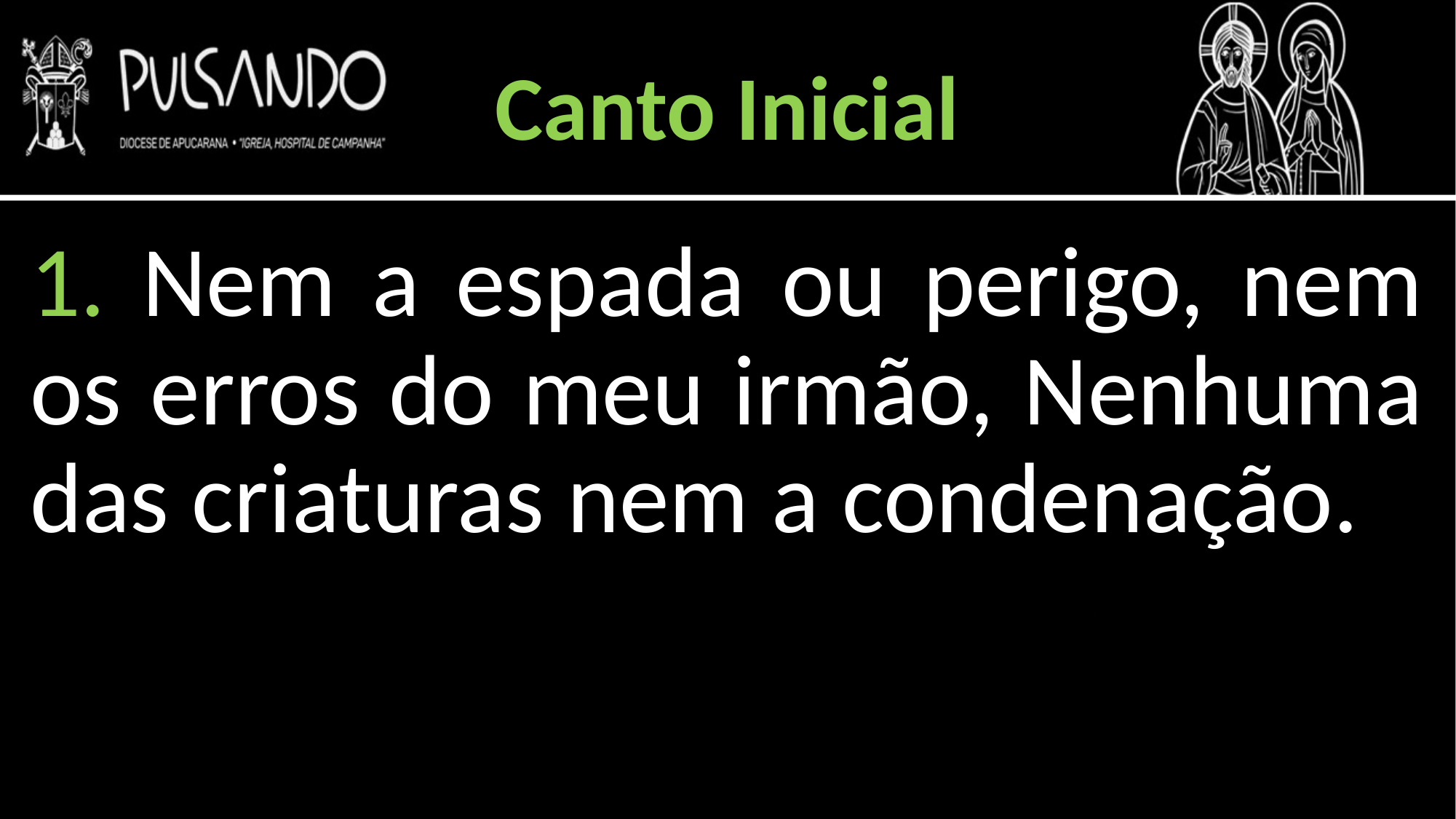

Canto Inicial
1. Nem a espada ou perigo, nem os erros do meu irmão, Nenhuma das criaturas nem a condenação.